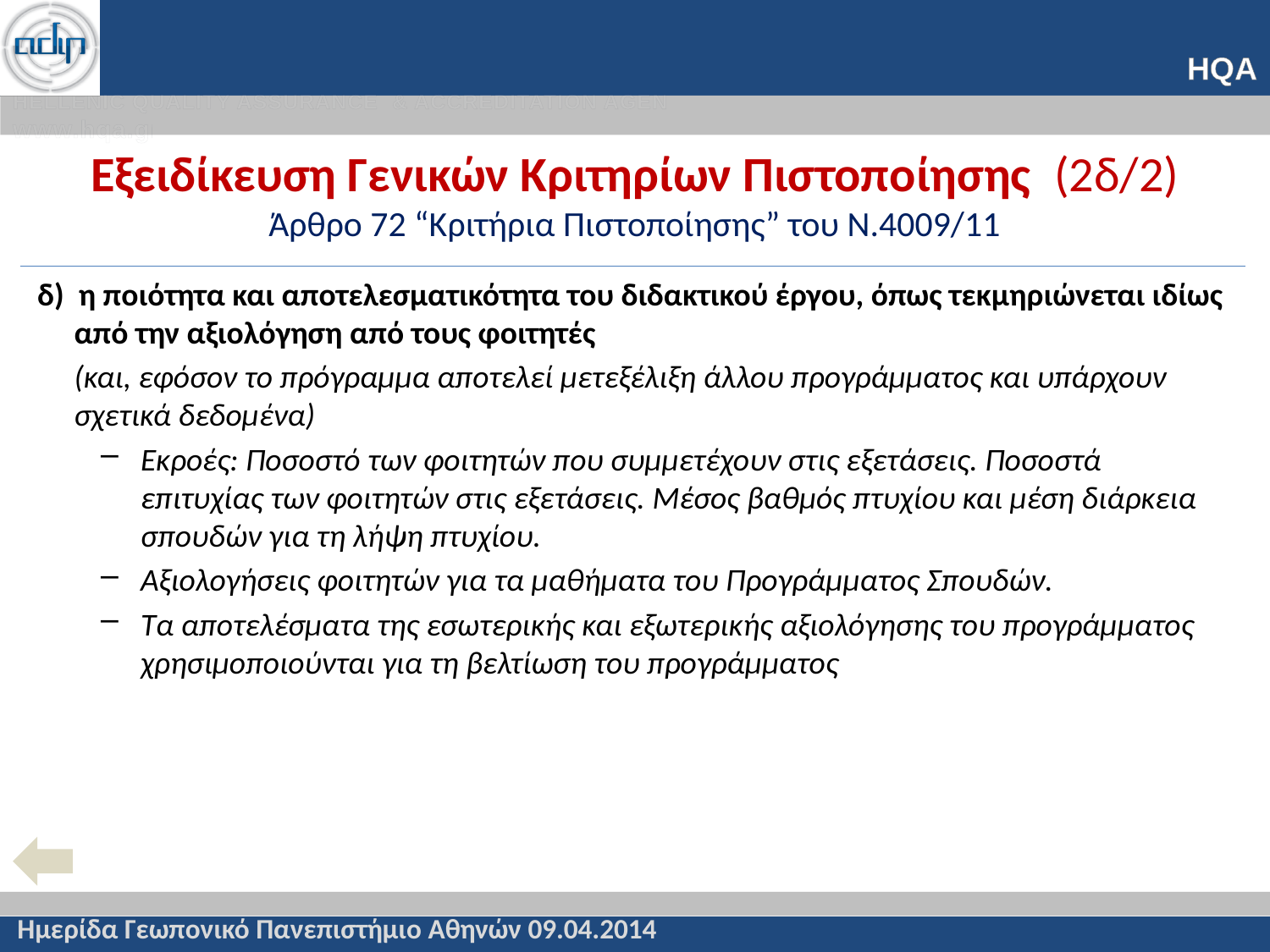

# Εξειδίκευση Γενικών Κριτηρίων Πιστοποίησης  (2δ/2) Άρθρο 72 “Κριτήρια Πιστοποίησης” του Ν.4009/11
δ)  η ποιότητα και αποτελεσματικότητα του διδακτικού έργου, όπως τεκμηριώνεται ιδίως από την αξιολόγηση από τους φοιτητές
(και, εφόσον το πρόγραμμα αποτελεί μετεξέλιξη άλλου προγράμματος και υπάρχουν σχετικά δεδομένα)
Εκροές: Ποσοστό των φοιτητών που συμμετέχουν στις εξετάσεις. Ποσοστά επιτυχίας των φοιτητών στις εξετάσεις. Μέσος βαθμός πτυχίου και μέση διάρκεια σπουδών για τη λήψη πτυχίου.
Αξιολογήσεις φοιτητών για τα μαθήματα του Προγράμματος Σπουδών.
Τα αποτελέσματα της εσωτερικής και εξωτερικής αξιολόγησης του προγράμματος χρησιμοποιούνται για τη βελτίωση του προγράμματος

Ημερίδα Γεωπονικό Πανεπιστήμιο Αθηνών 09.04.2014